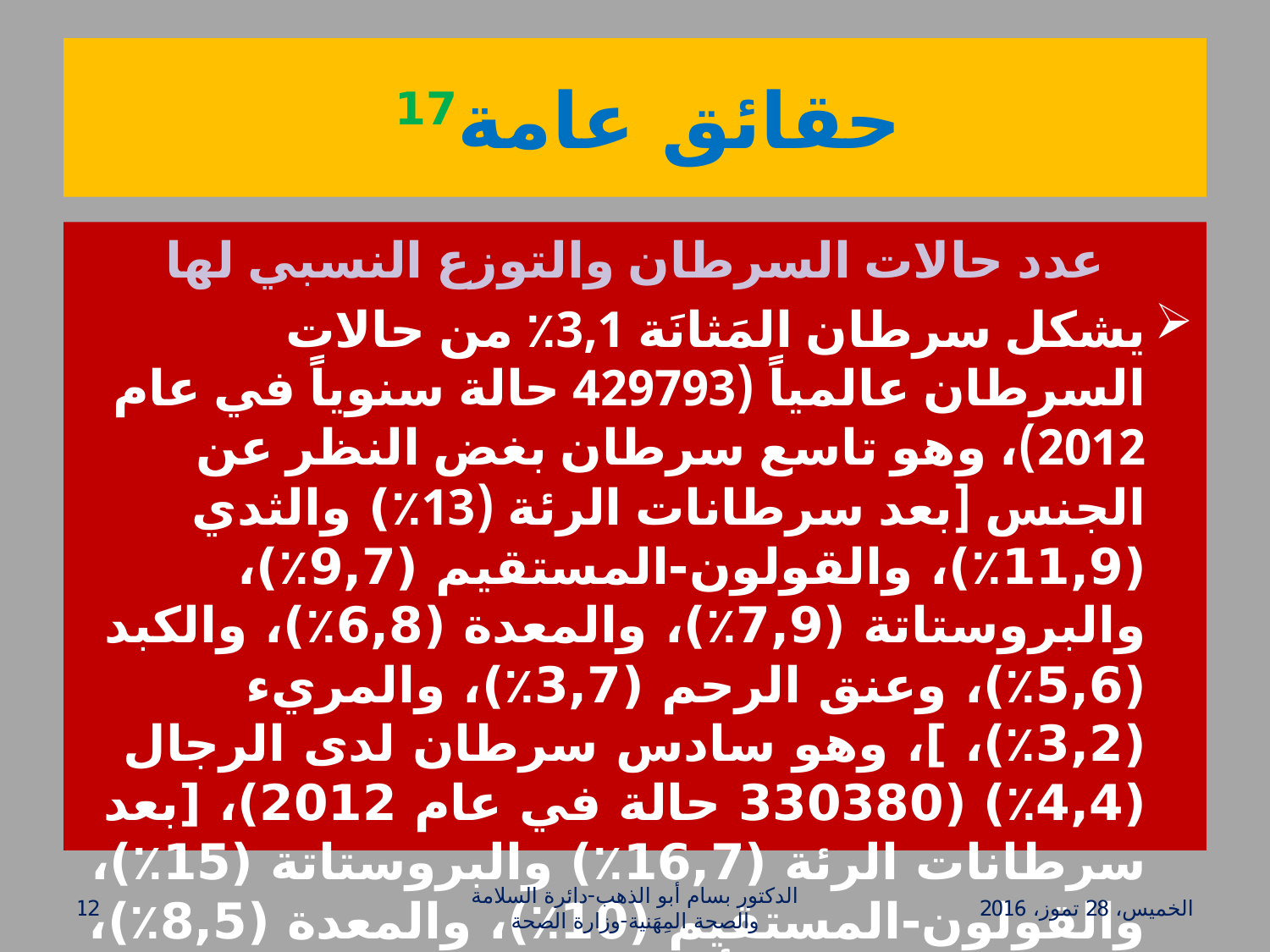

# حقائق عامة17
عدد حالات السرطان والتوزع النسبي لها
يشكل سرطان المَثانَة 3,1٪ من حالات السرطان عالمياً (429793 حالة سنوياً في عام 2012)، وهو تاسع سرطان بغض النظر عن الجنس [بعد سرطانات الرئة (13٪) والثدي (11,9٪)، والقولون-المستقيم (9,7٪)، والبروستاتة (7,9٪)، والمعدة (6,8٪)، والكبد (5,6٪)، وعنق الرحم (3,7٪)، والمريء (3,2٪)، ]، وهو سادس سرطان لدى الرجال (4,4٪) (330380 حالة في عام 2012)، [بعد سرطانات الرئة (16,7٪) والبروستاتة (15٪)، والقولون-المستقيم (10٪)، والمعدة (8,5٪)، والكبد (7,5٪)]، وأما لدى النساء فهو قليل الحدوث ولا يأتي ضمن أهم عشرة سرطانات
12
الدكتور بسام أبو الذهب-دائرة السلامة والصحة المِهَنية-وزارة الصحة
الخميس، 28 تموز، 2016